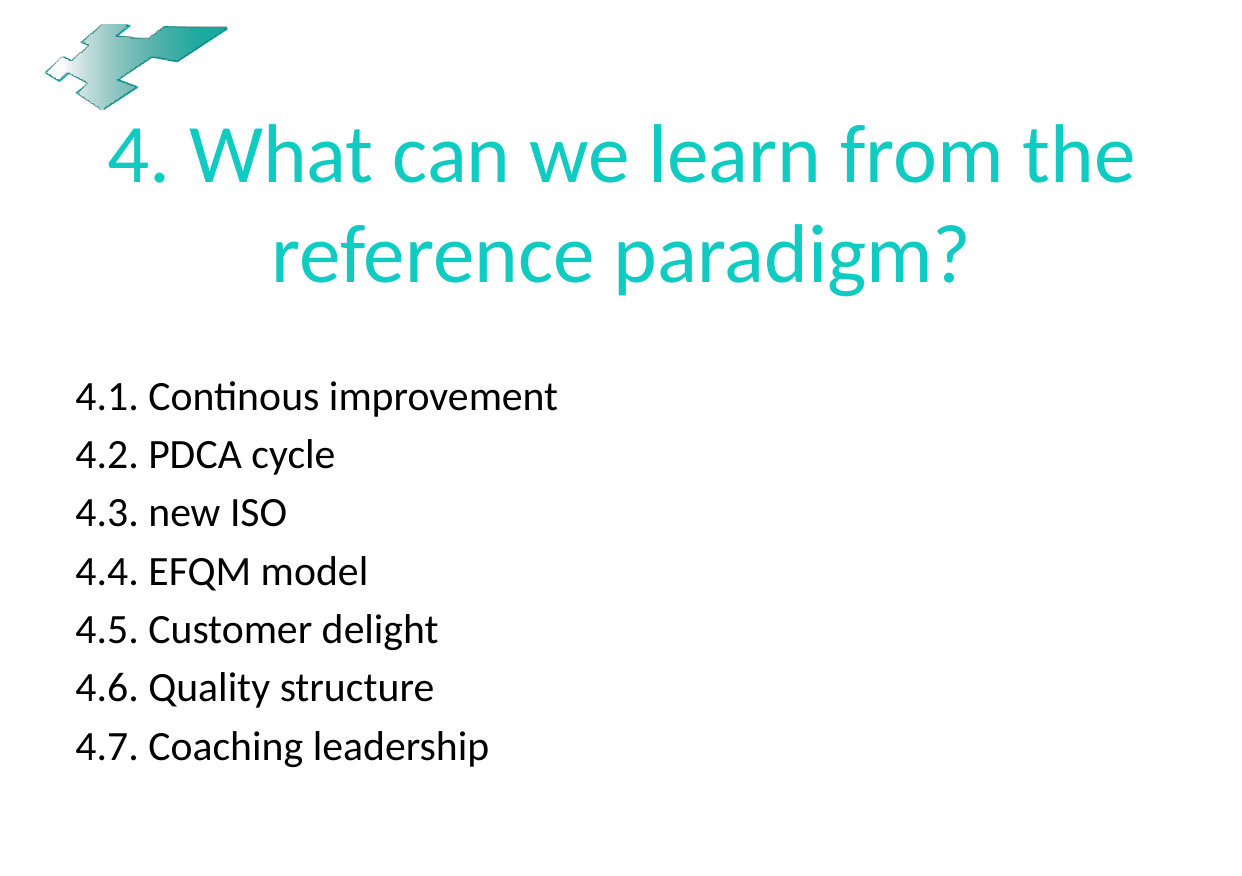

# 4. What can we learn from the reference paradigm?
4.1. Continous improvement
4.2. PDCA cycle
4.3. new ISO
4.4. EFQM model
4.5. Customer delight
4.6. Quality structure
4.7. Coaching leadership